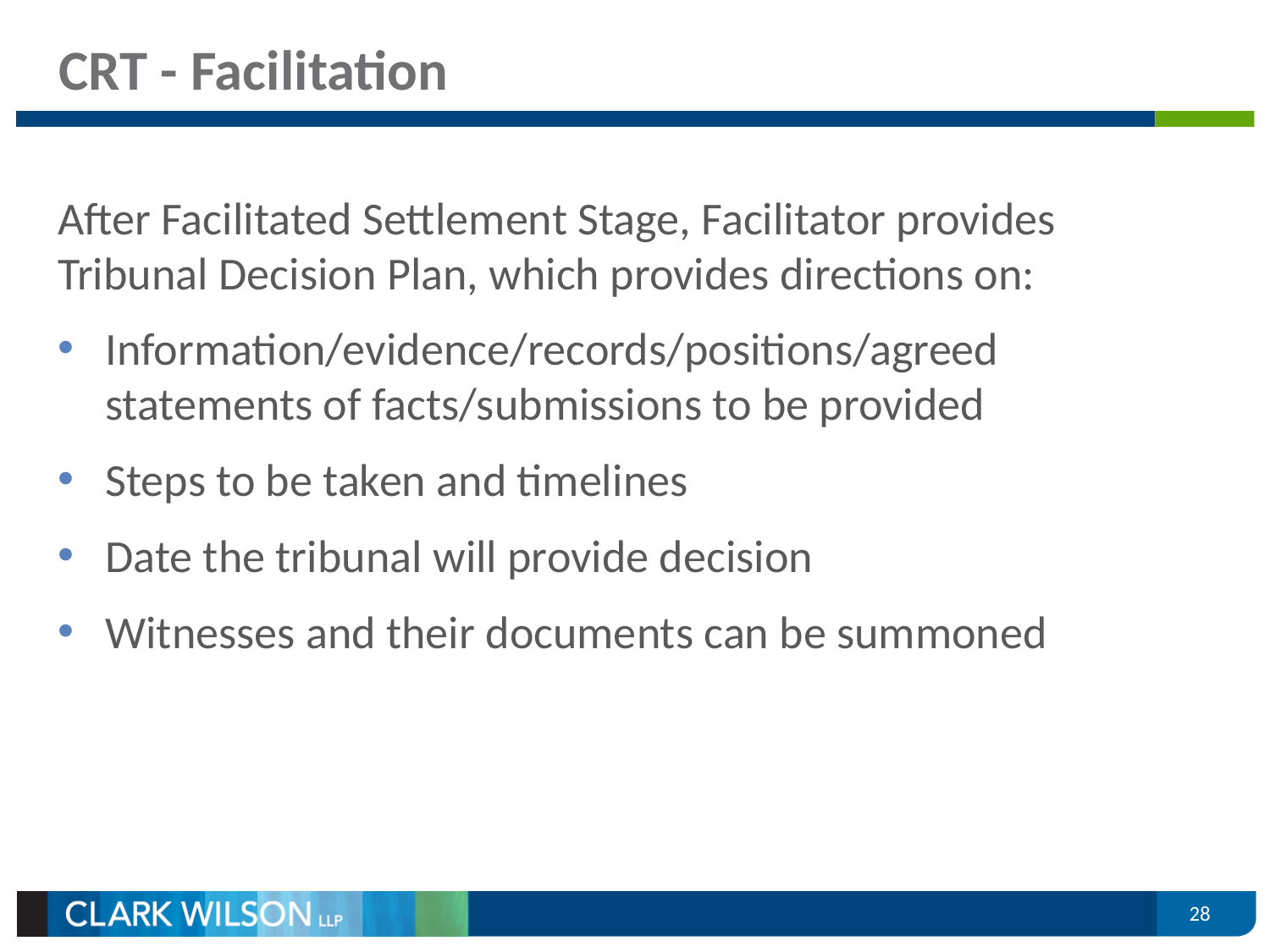

# CRT - Facilitation
After Facilitated Settlement Stage, Facilitator provides Tribunal Decision Plan, which provides directions on:
Information/evidence/records/positions/agreed statements of facts/submissions to be provided
Steps to be taken and timelines
Date the tribunal will provide decision
Witnesses and their documents can be summoned
28